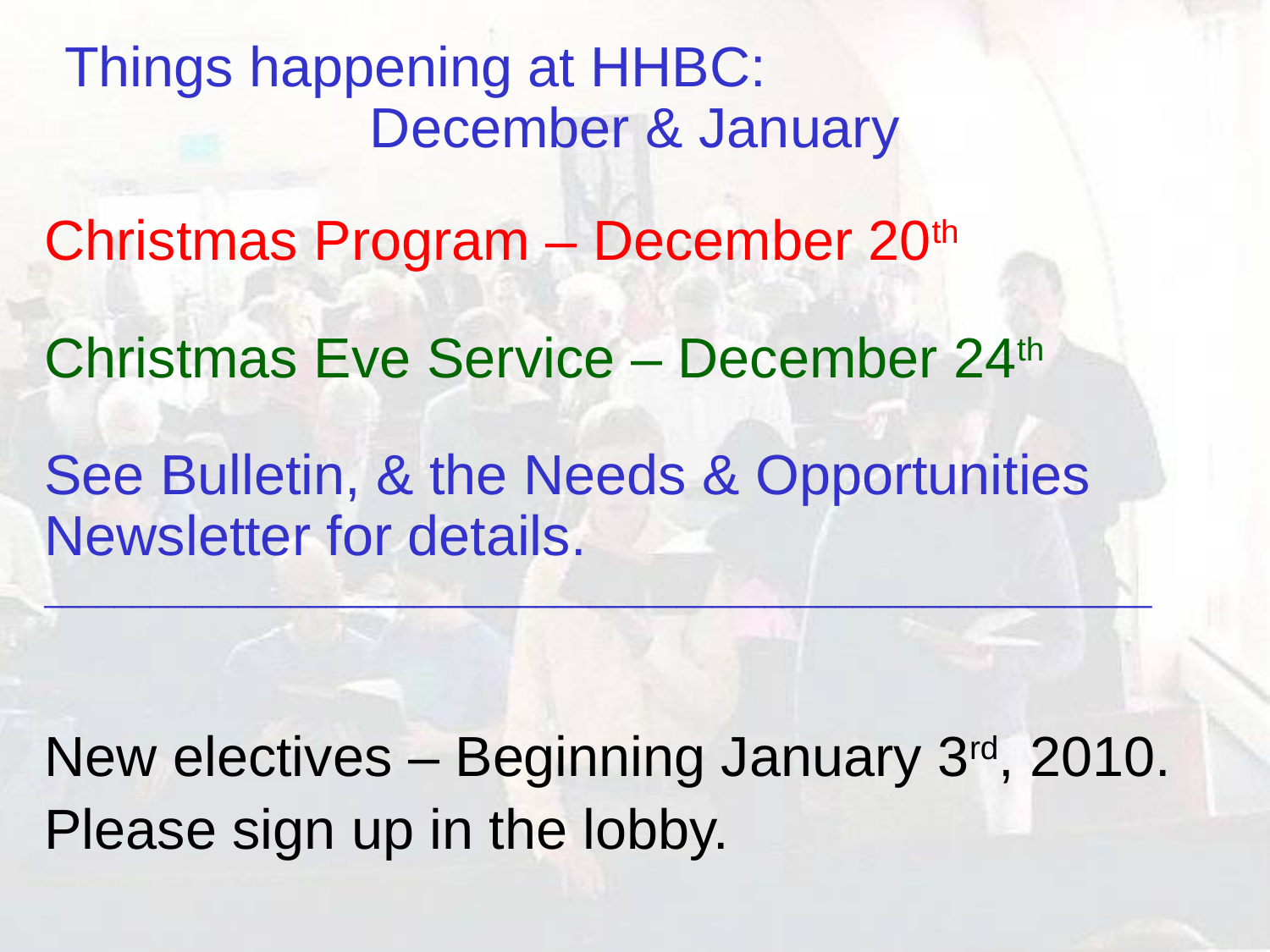

Things happening at HHBC:                             December & January

Christmas Program – December 20th

Christmas Eve Service – December 24th

See Bulletin, & the Needs & Opportunities Newsletter for details.
_______________________________________________________________

New electives – Beginning January 3rd, 2010.
Please sign up in the lobby.